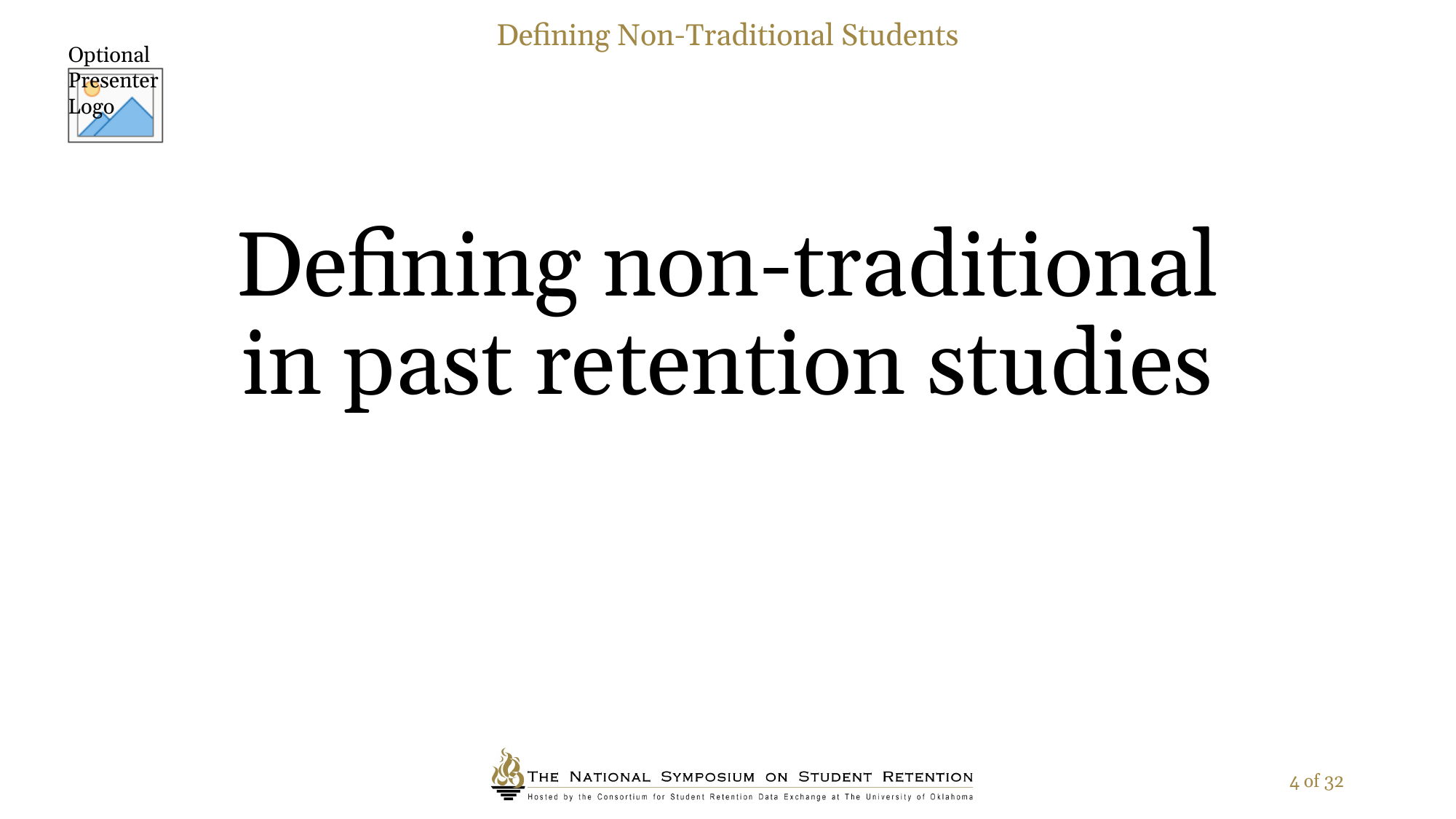

Defining Non-Traditional Students

# Defining non-traditional in past retention studies

4 of 32